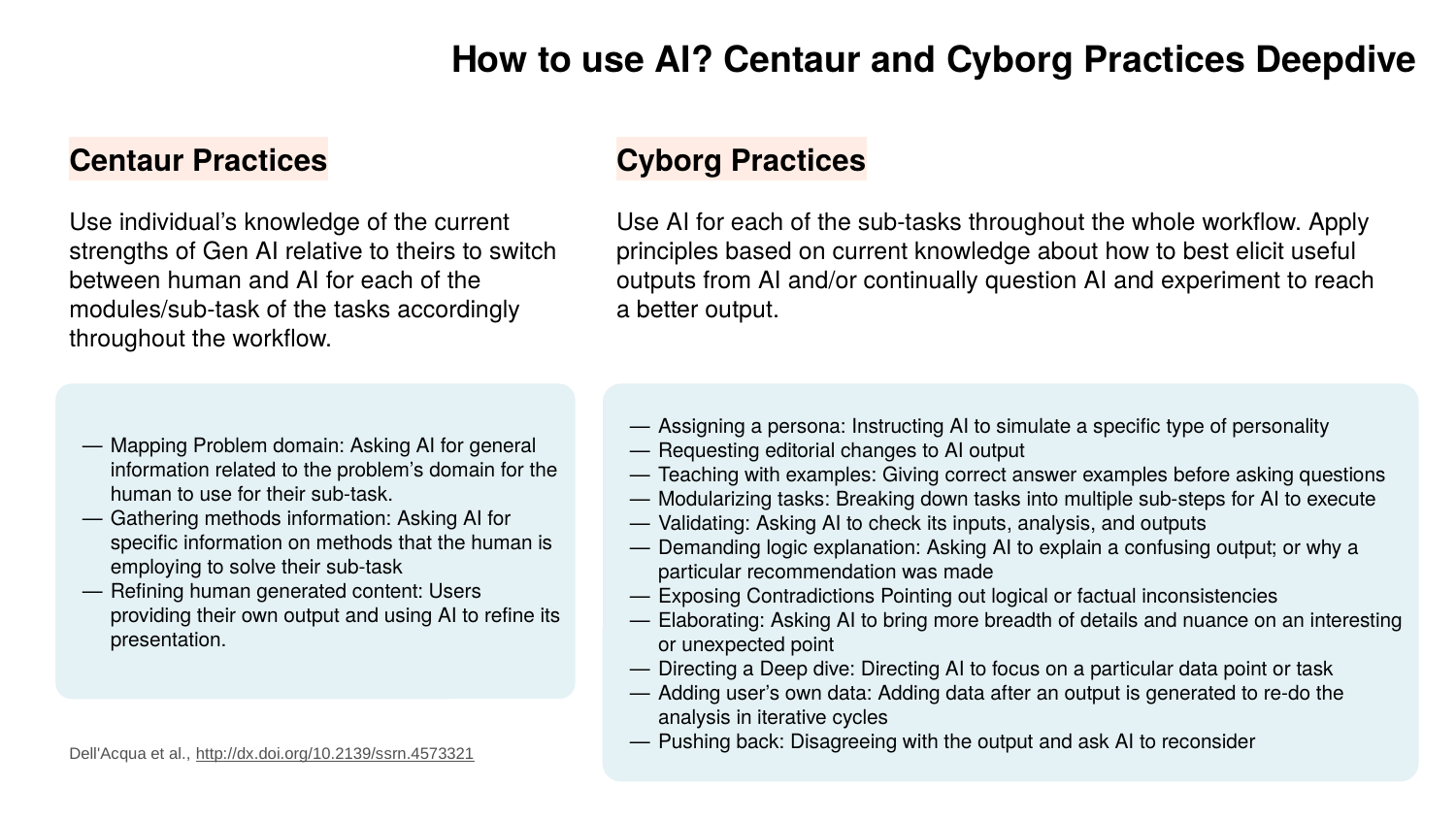

How to use AI? Centaur and Cyborg Practices Deepdive

Centaur Practices

Use individual’s knowledge of the current strengths of Gen AI relative to theirs to switch between human and AI for each of the modules/sub-task of the tasks accordingly throughout the workflow.
Cyborg Practices

Use AI for each of the sub-tasks throughout the whole workflow. Apply principles based on current knowledge about how to best elicit useful outputs from AI and/or continually question AI and experiment to reach a better output.
Mapping Problem domain: Asking AI for general information related to the problem’s domain for the human to use for their sub-task.
Gathering methods information: Asking AI for specific information on methods that the human is employing to solve their sub-task
Refining human generated content: Users providing their own output and using AI to refine its presentation.
Assigning a persona: Instructing AI to simulate a specific type of personality
Requesting editorial changes to AI output
Teaching with examples: Giving correct answer examples before asking questions
Modularizing tasks: Breaking down tasks into multiple sub-steps for AI to execute
Validating: Asking AI to check its inputs, analysis, and outputs
Demanding logic explanation: Asking AI to explain a confusing output; or why a particular recommendation was made
Exposing Contradictions Pointing out logical or factual inconsistencies
Elaborating: Asking AI to bring more breadth of details and nuance on an interesting or unexpected point
Directing a Deep dive: Directing AI to focus on a particular data point or task
Adding user’s own data: Adding data after an output is generated to re-do the analysis in iterative cycles
Pushing back: Disagreeing with the output and ask AI to reconsider
Dell'Acqua et al., http://dx.doi.org/10.2139/ssrn.4573321